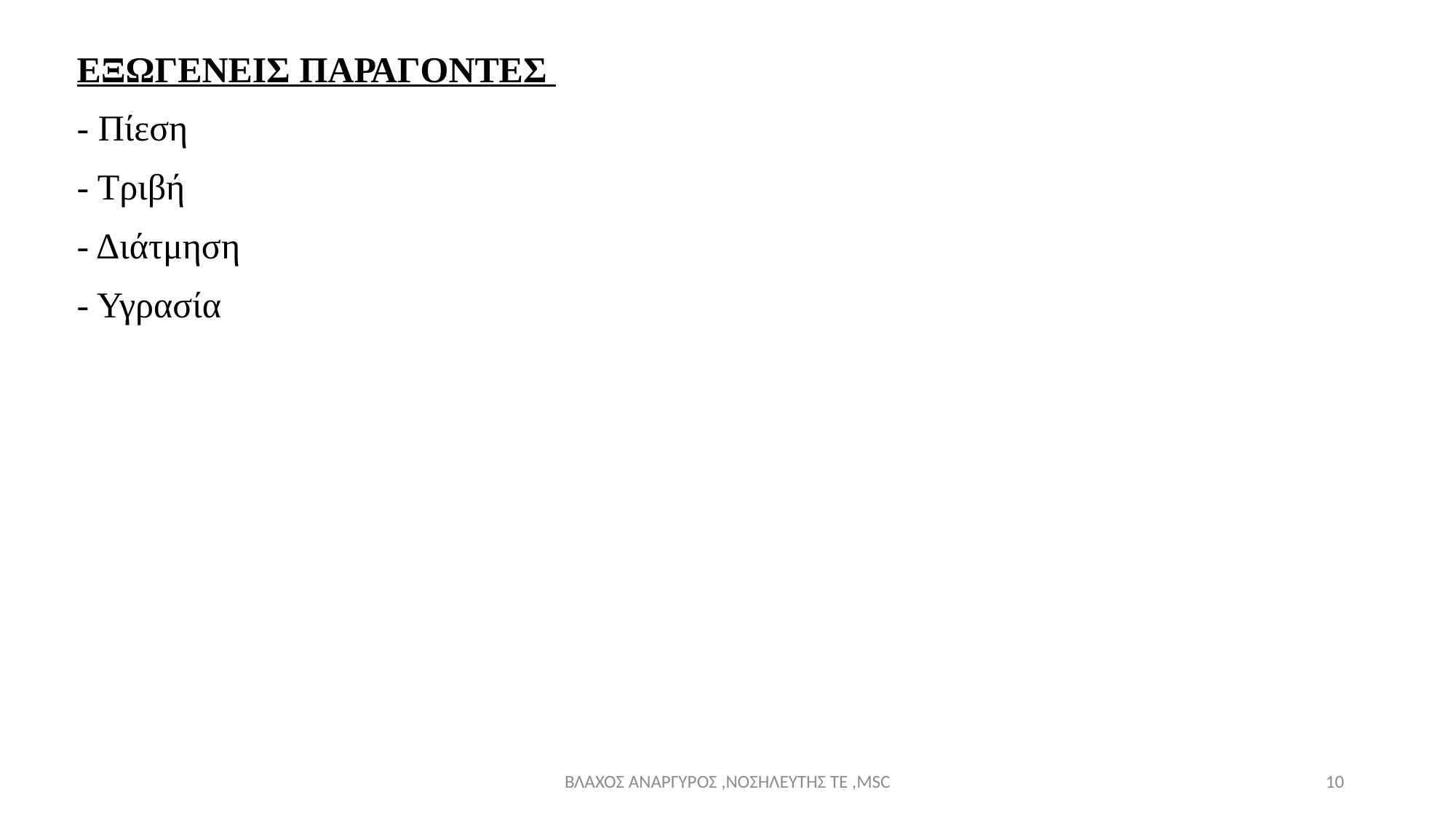

ΕΞΩΓΕΝΕΙΣ ΠΑΡΑΓΟΝΤΕΣ
- Πίεση
- Τριβή
- Διάτμηση
- Υγρασία
ΒΛΑΧΟΣ ΑΝΑΡΓΥΡΟΣ ,ΝΟΣΗΛΕΥΤΗΣ ΤΕ ,MSC
10